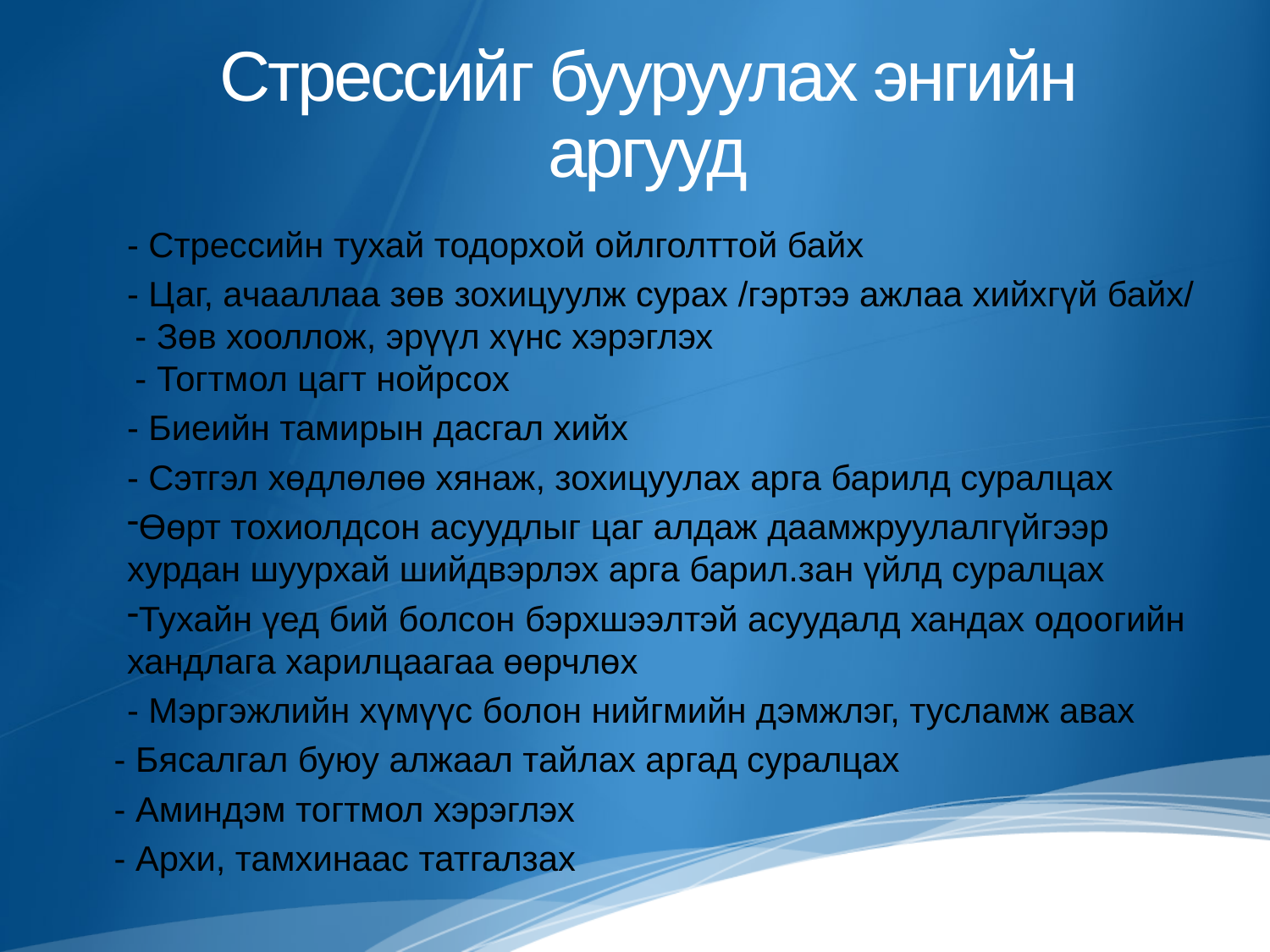

# Стрессийг бууруулах энгийн аргууд
- Стрессийн тухай тодорхой ойлголттой байх
- Цаг, ачааллаа зөв зохицуулж сурах /гэртээ ажлаа хийхгүй байх/
	- Зөв хооллож, эрүүл хүнс хэрэглэх
	- Тогтмол цагт нойрсох
- Биеийн тамирын дасгал хийх
- Сэтгэл хөдлөлөө хянаж, зохицуулах арга барилд суралцах
Өөрт тохиолдсон асуудлыг цаг алдаж даамжруулалгүйгээр хурдан шуурхай шийдвэрлэх арга барил.зан үйлд суралцах
Тухайн үед бий болсон бэрхшээлтэй асуудалд хандах одоогийн хандлага харилцаагаа өөрчлөх
- Мэргэжлийн хүмүүс болон нийгмийн дэмжлэг, тусламж авах
- Бясалгал буюу алжаал тайлах аргад суралцах
- Аминдэм тогтмол хэрэглэх
- Архи, тамхинаас татгалзах